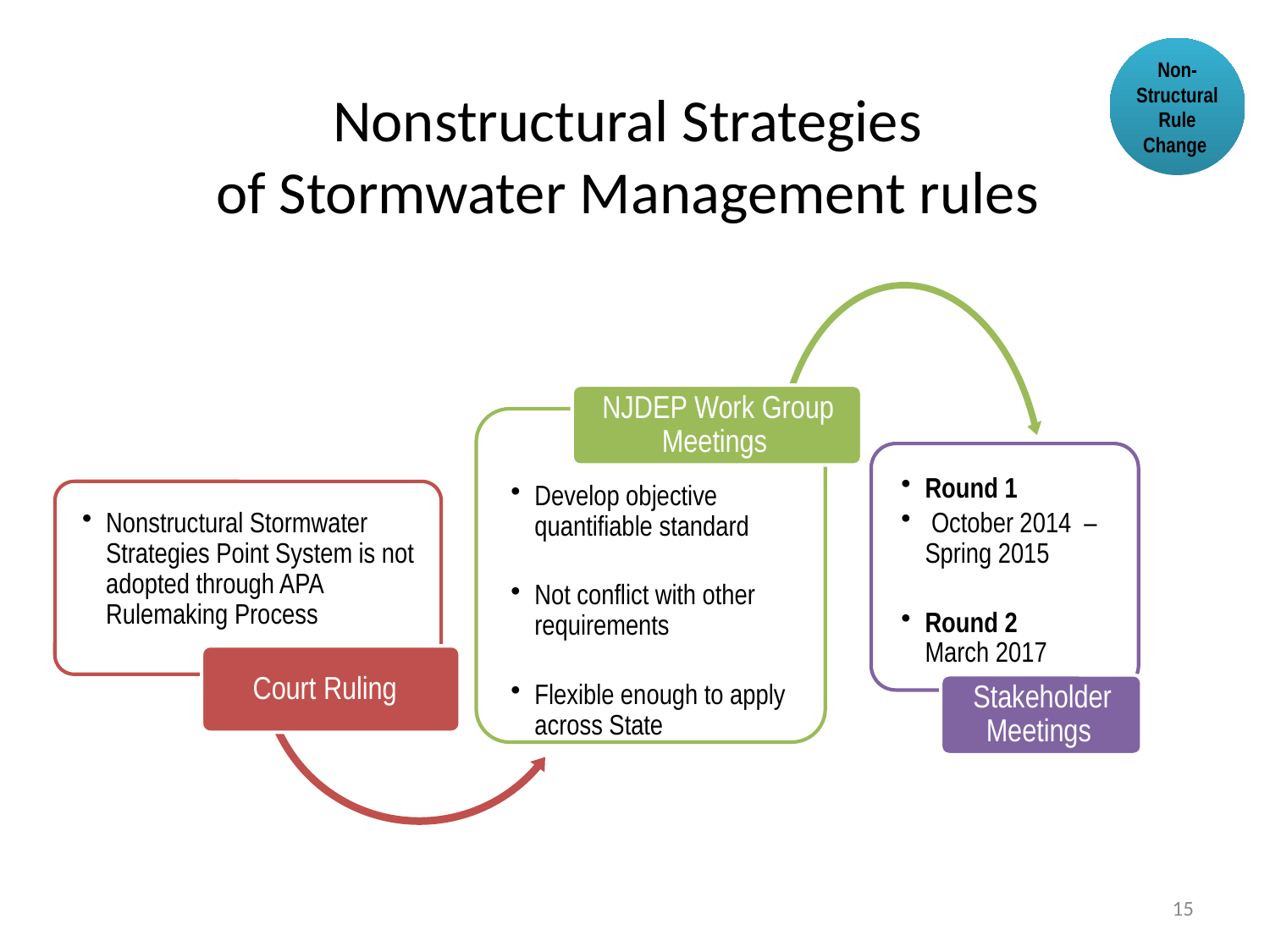

Non- Structural Rule Change
# Nonstructural Strategies of Stormwater Management rules
Nonstructural Stormwater Strategies Point System is not adopted through APA Rulemaking Process
Court Ruling
Develop objective quantifiable standard

Not conflict with other requirements

Flexible enough to apply across State
NJDEP Work Group Meetings
Round 1
 October 2014  – Spring 2015

Round 2           March 2017
Stakeholder Meetings
15